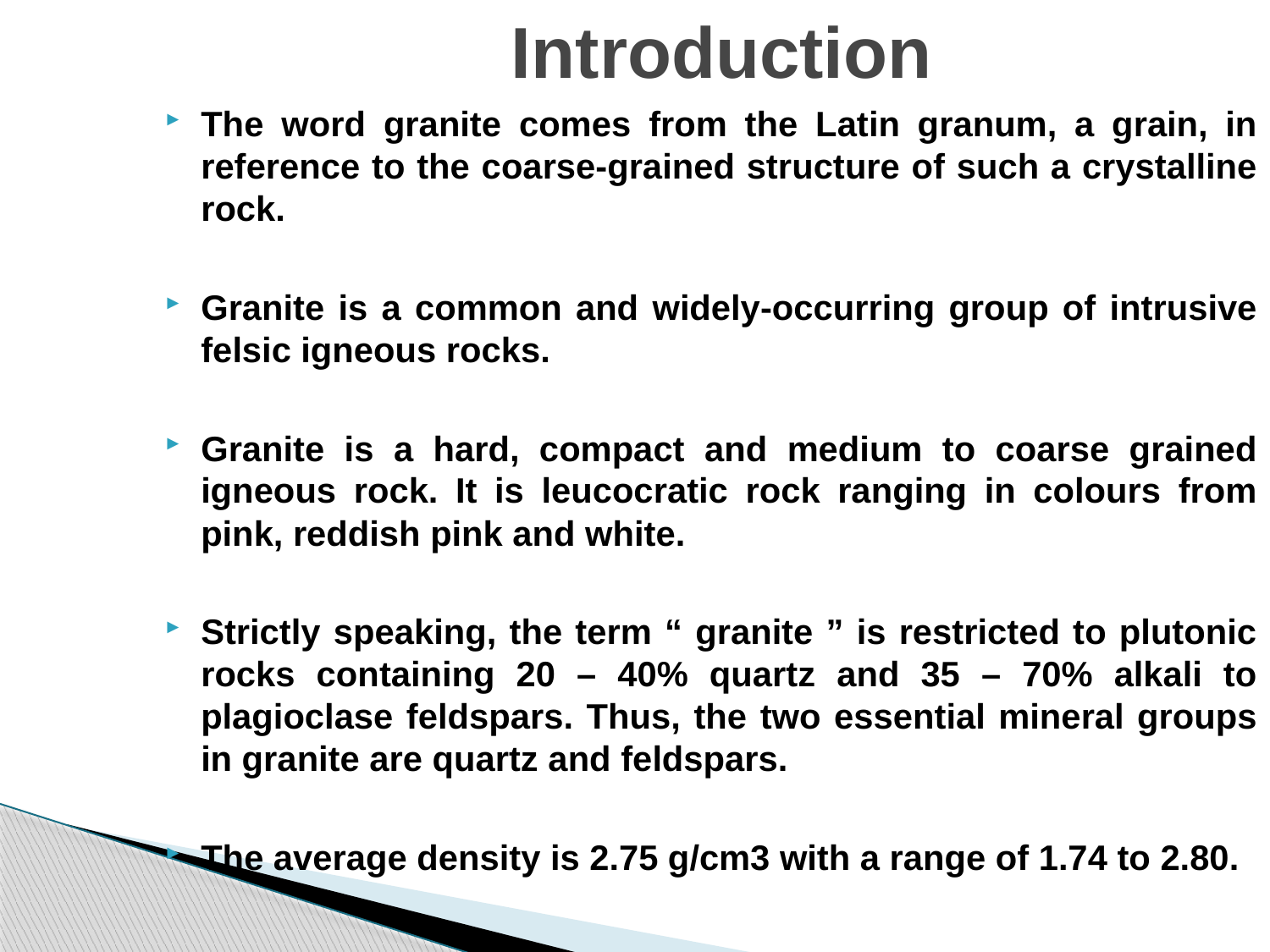

# Introduction
The word granite comes from the Latin granum, a grain, in reference to the coarse-grained structure of such a crystalline rock.

Granite is a common and widely-occurring group of intrusive felsic igneous rocks.

Granite is a hard, compact and medium to coarse grained igneous rock. It is leucocratic rock ranging in colours from pink, reddish pink and white.

Strictly speaking, the term “ granite ” is restricted to plutonic rocks containing 20 – 40% quartz and 35 – 70% alkali to plagioclase feldspars. Thus, the two essential mineral groups in granite are quartz and feldspars.

The average density is 2.75 g/cm3 with a range of 1.74 to 2.80.